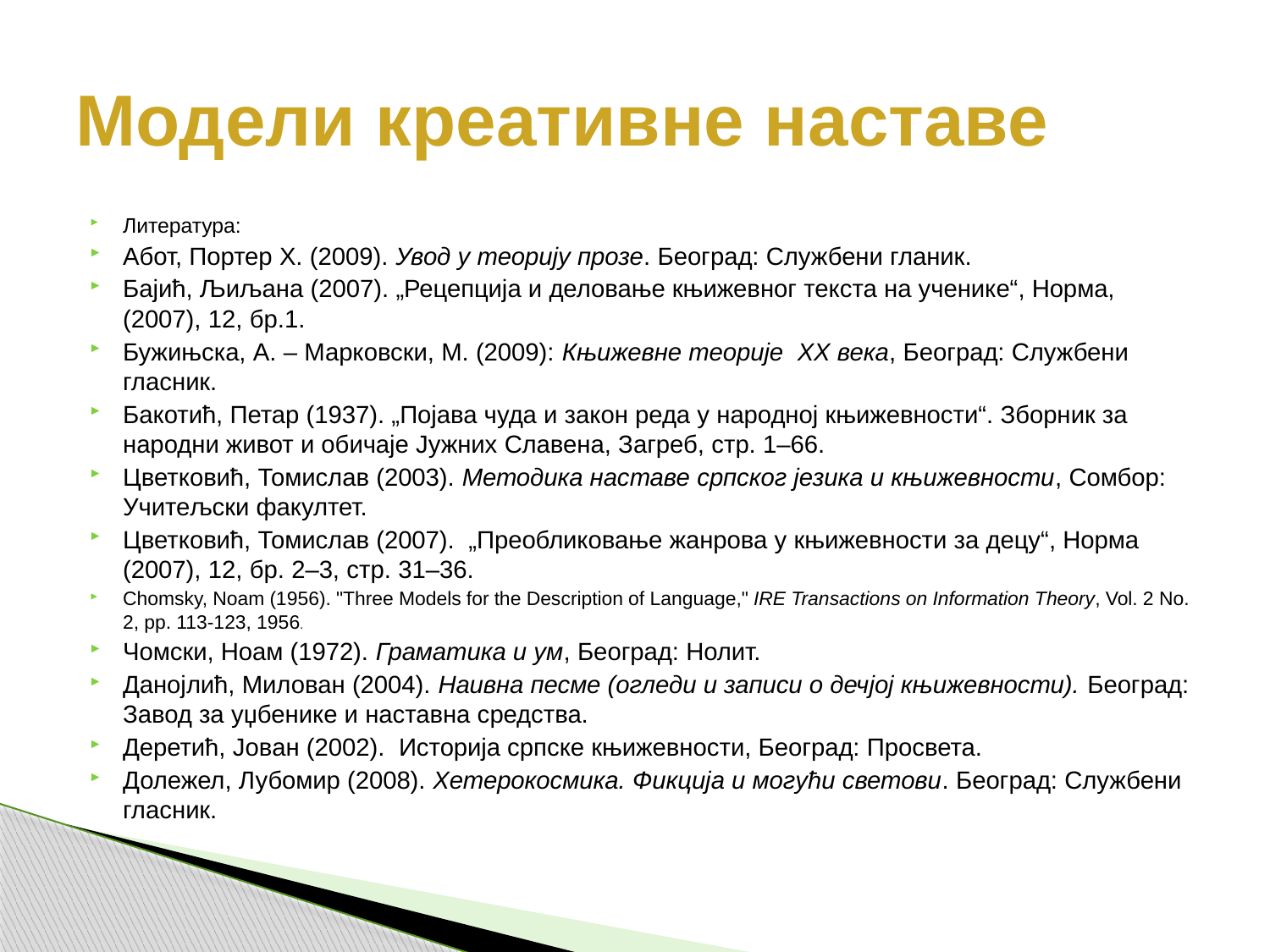

# Модели креативне наставе
Литература:
Абот, Портер Х. (2009). Увод у теорију прозе. Београд: Службени гланик.
Бајић, Љиљана (2007). „Рецепција и деловање књижевног текста на ученике“, Норма, (2007), 12, бр.1.
Бужињска, А. – Марковски, М. (2009): Књижевне теорије  XX века, Београд: Службени гласник.
Бакотић, Петар (1937). „Појава чуда и закон реда у народној књижевности“. Зборник за народни живот и обичаје Јужних Славена, Загреб, стр. 1–66.
Цветковић, Томислав (2003). Методика наставе српског језика и књижевности, Сомбор: Учитељски факултет.
Цветковић, Томислав (2007).  „Преобликовање жанрова у књижевности за децу“, Норма (2007), 12, бр. 2–3, стр. 31–36.
Chomsky, Noam (1956). "Three Models for the Description of Language," IRE Transactions on Information Theory, Vol. 2 No. 2, pp. 113-123, 1956.
Чомски, Ноам (1972). Граматика и ум, Београд: Нолит.
Данојлић, Милован (2004). Наивна песме (огледи и записи о дечјој књижевности). Београд: Завод за уџбенике и наставна средства.
Деретић, Јован (2002).  Историја српске књижевности, Београд: Просвета.
Долежел, Лубомир (2008). Хетерокосмика. Фикција и могући светови. Београд: Службени гласник.